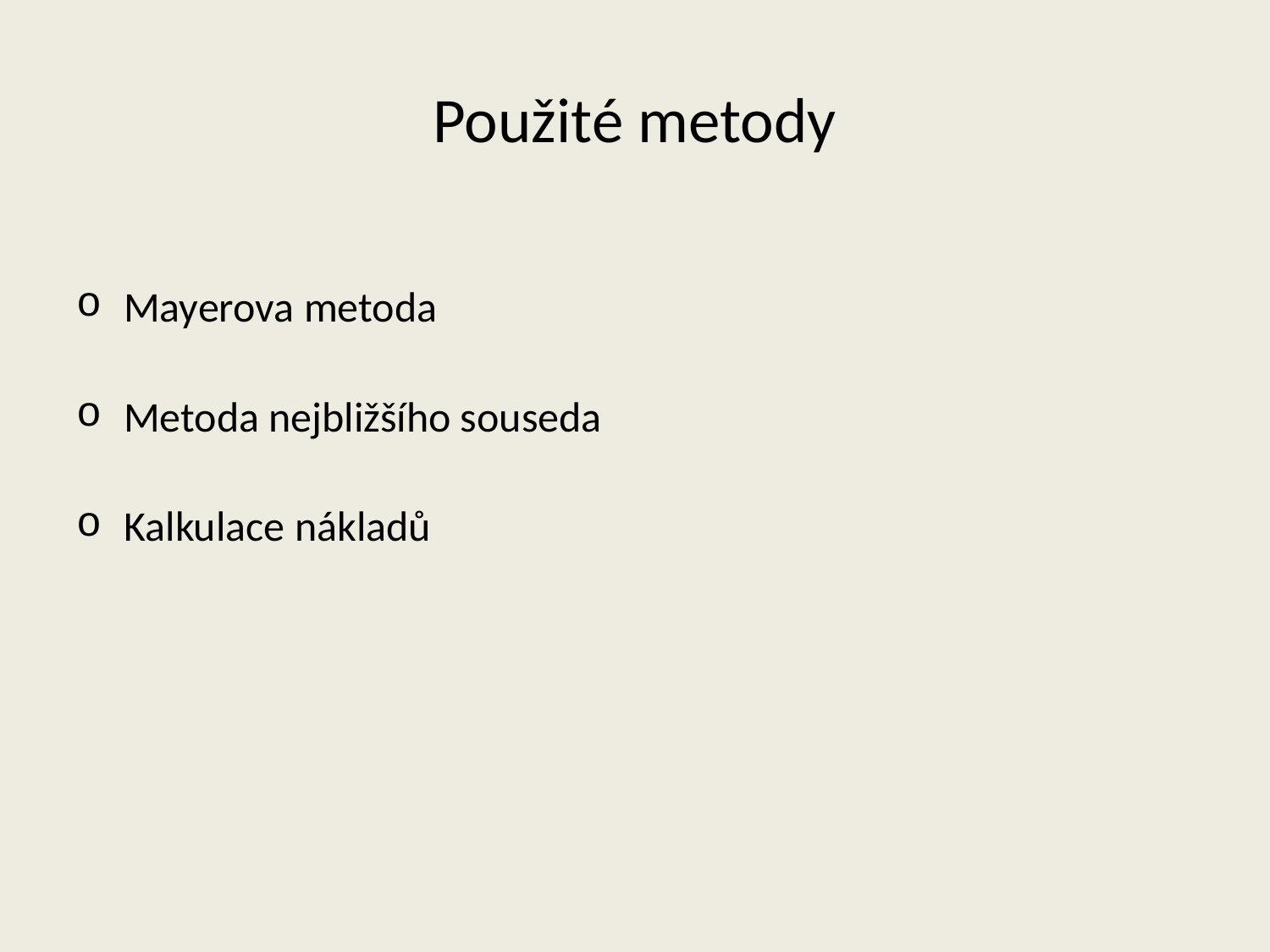

# Použité metody
Mayerova metoda
Metoda nejbližšího souseda
Kalkulace nákladů